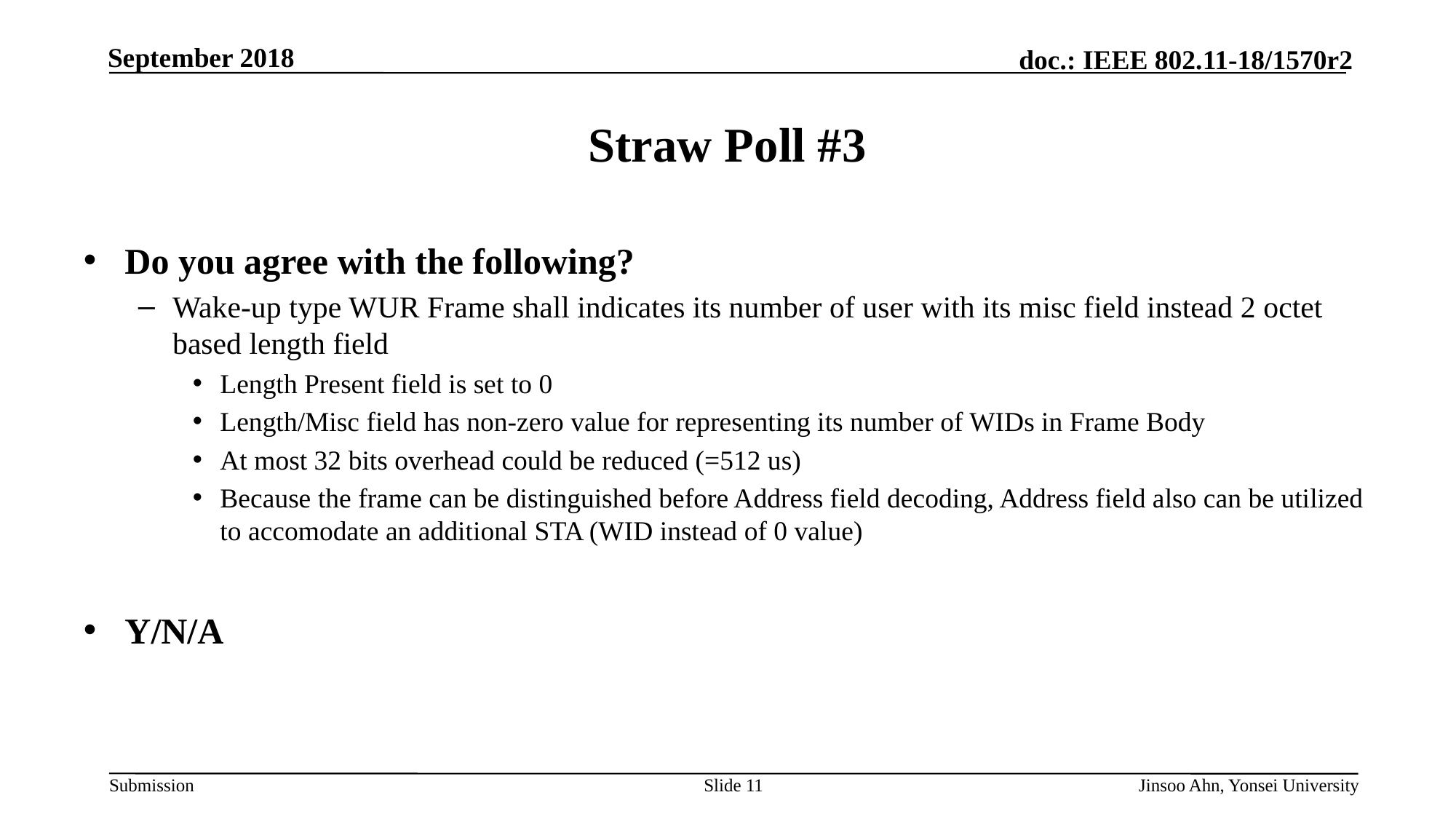

# Straw Poll #3
Do you agree with the following?
Wake-up type WUR Frame shall indicates its number of user with its misc field instead 2 octet based length field
Length Present field is set to 0
Length/Misc field has non-zero value for representing its number of WIDs in Frame Body
At most 32 bits overhead could be reduced (=512 us)
Because the frame can be distinguished before Address field decoding, Address field also can be utilized to accomodate an additional STA (WID instead of 0 value)

Y/N/A